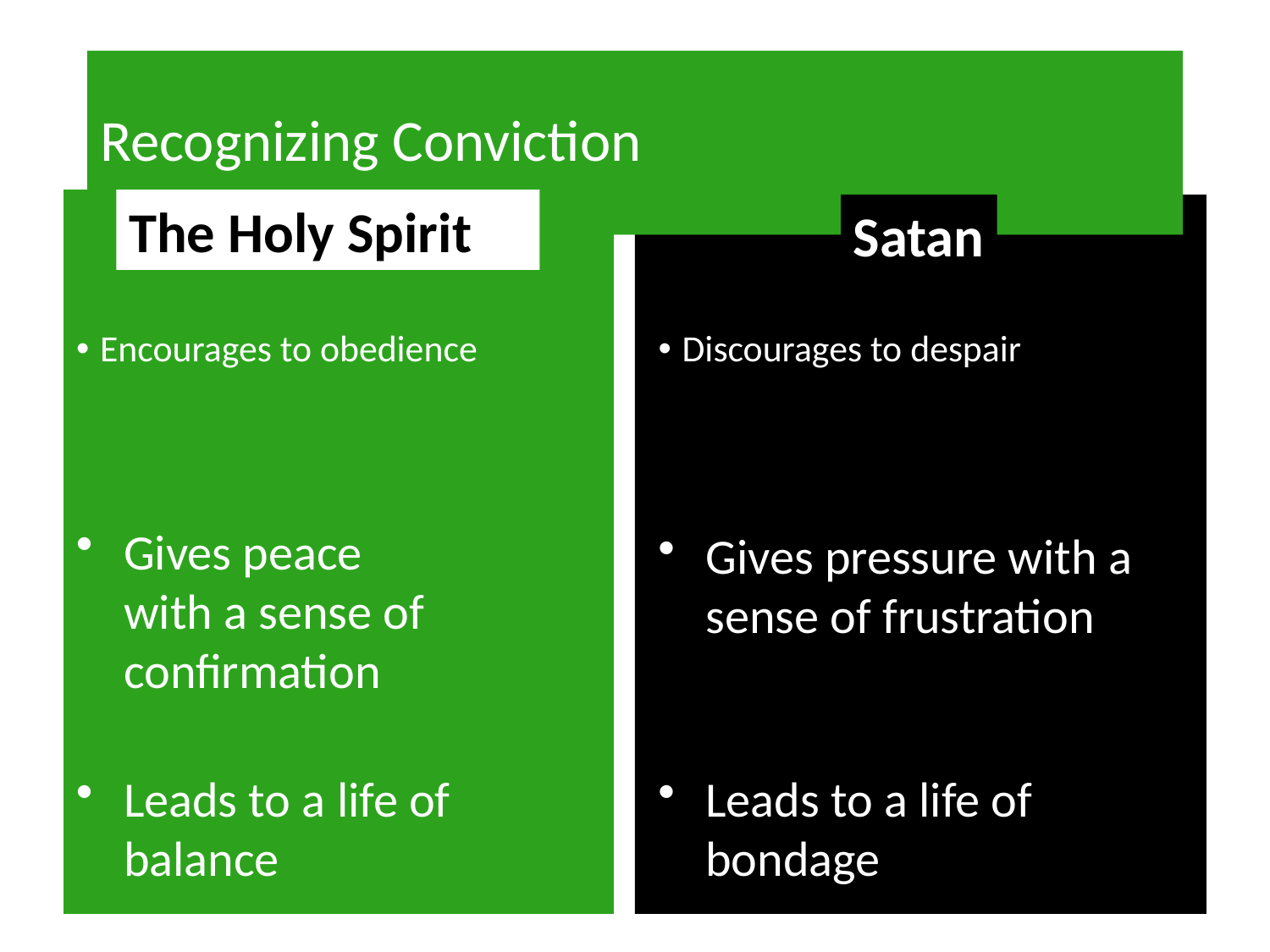

# Recognizing Conviction

The Holy Spirit
Satan

Encourages to obedience
Discourages to despair
Gives peace
	with a sense of confirmation
Gives pressure with a sense of frustration
Leads to a life of balance
Leads to a life of bondage